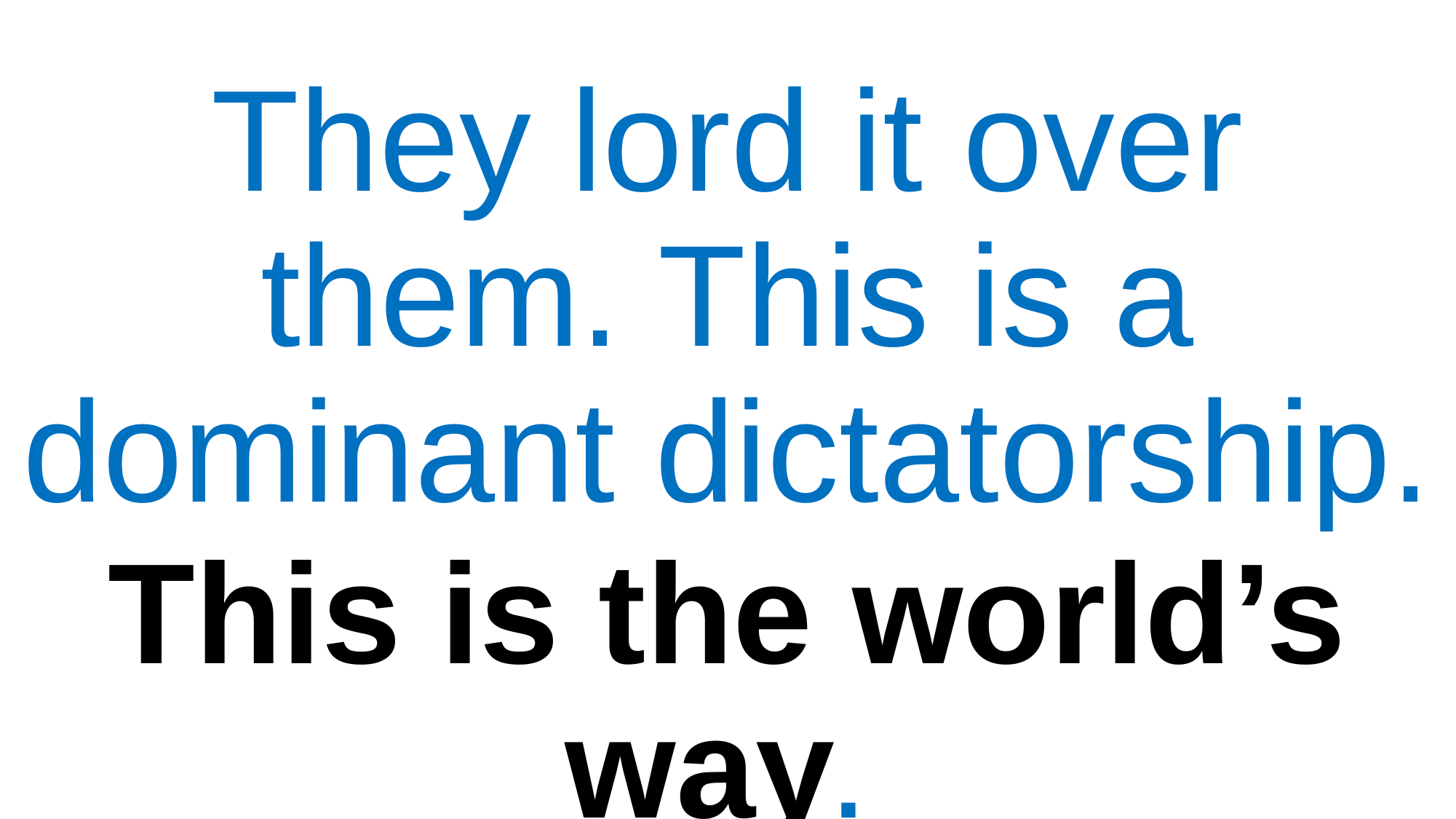

They lord it over them. This is a dominant dictatorship.
This is the world’s way.